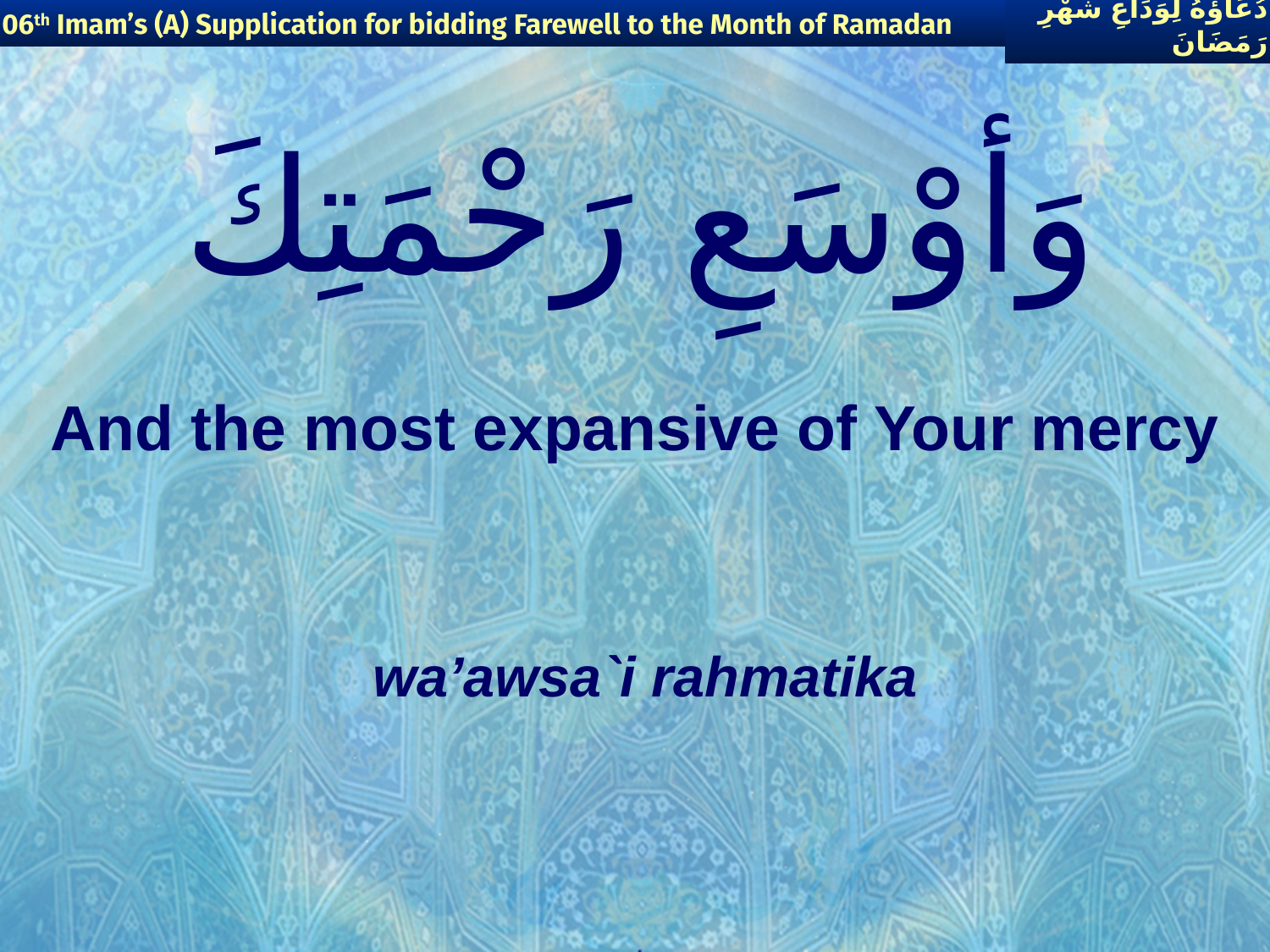

06th Imam’s (A) Supplication for bidding Farewell to the Month of Ramadan
دُعَاؤُهُ لِوَدَاعِ شَهْرِ رَمَضَانَ
# وَأوْسَعِ رَحْمَتِكَ
And the most expansive of Your mercy
wa’awsa`i rahmatika